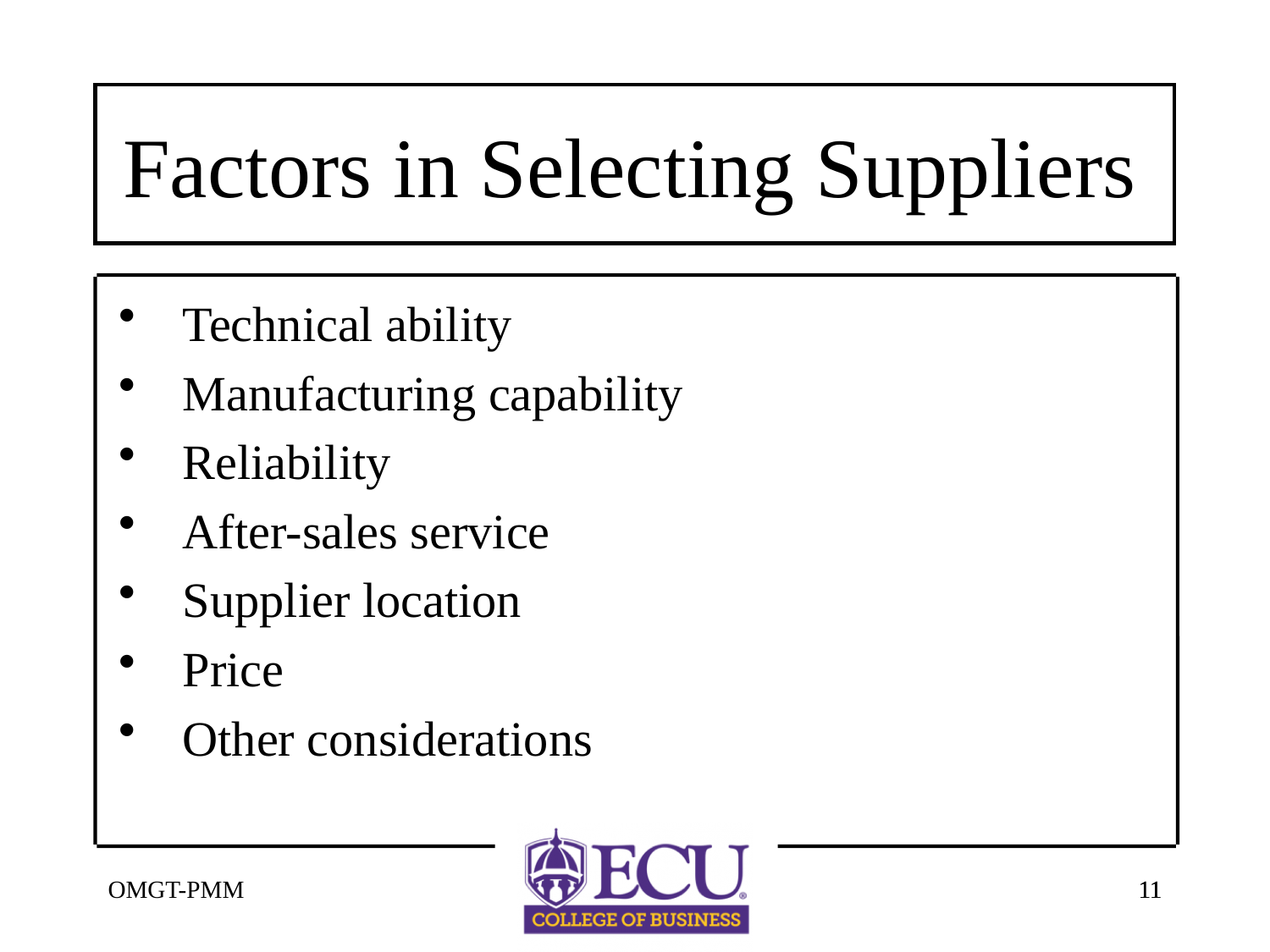

# Factors in Selecting Suppliers
Technical ability
Manufacturing capability
Reliability
After-sales service
Supplier location
Price
Other considerations
OMGT-PMM
11